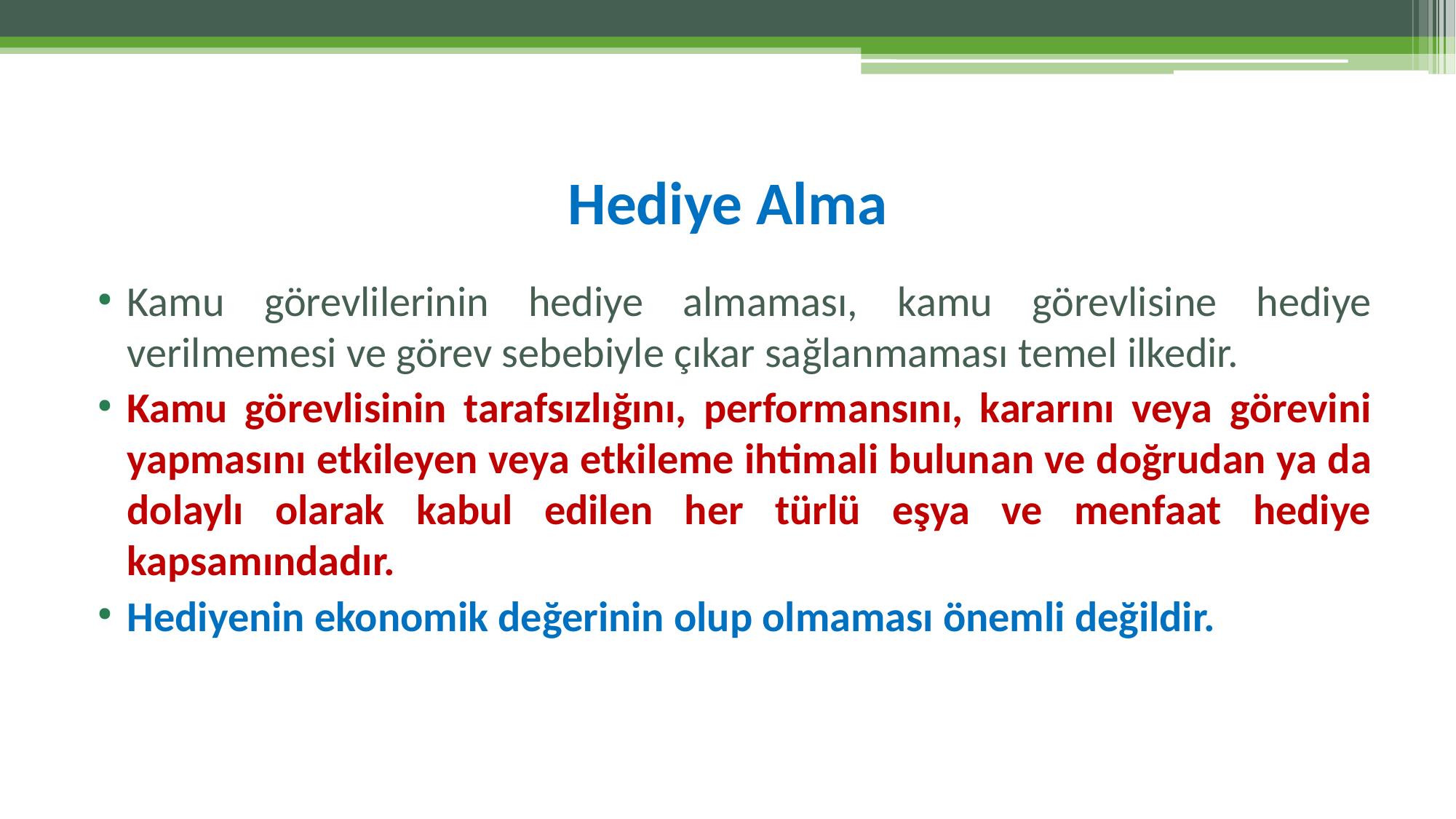

# Hediye Alma
Kamu görevlilerinin hediye almaması, kamu görevlisine hediye verilmemesi ve görev sebebiyle çıkar sağlanmaması temel ilkedir.
Kamu görevlisinin tarafsızlığını, performansını, kararını veya görevini yapmasını etkileyen veya etkileme ihtimali bulunan ve doğrudan ya da dolaylı olarak kabul edilen her türlü eşya ve menfaat hediye kapsamındadır.
Hediyenin ekonomik değerinin olup olmaması önemli değildir.